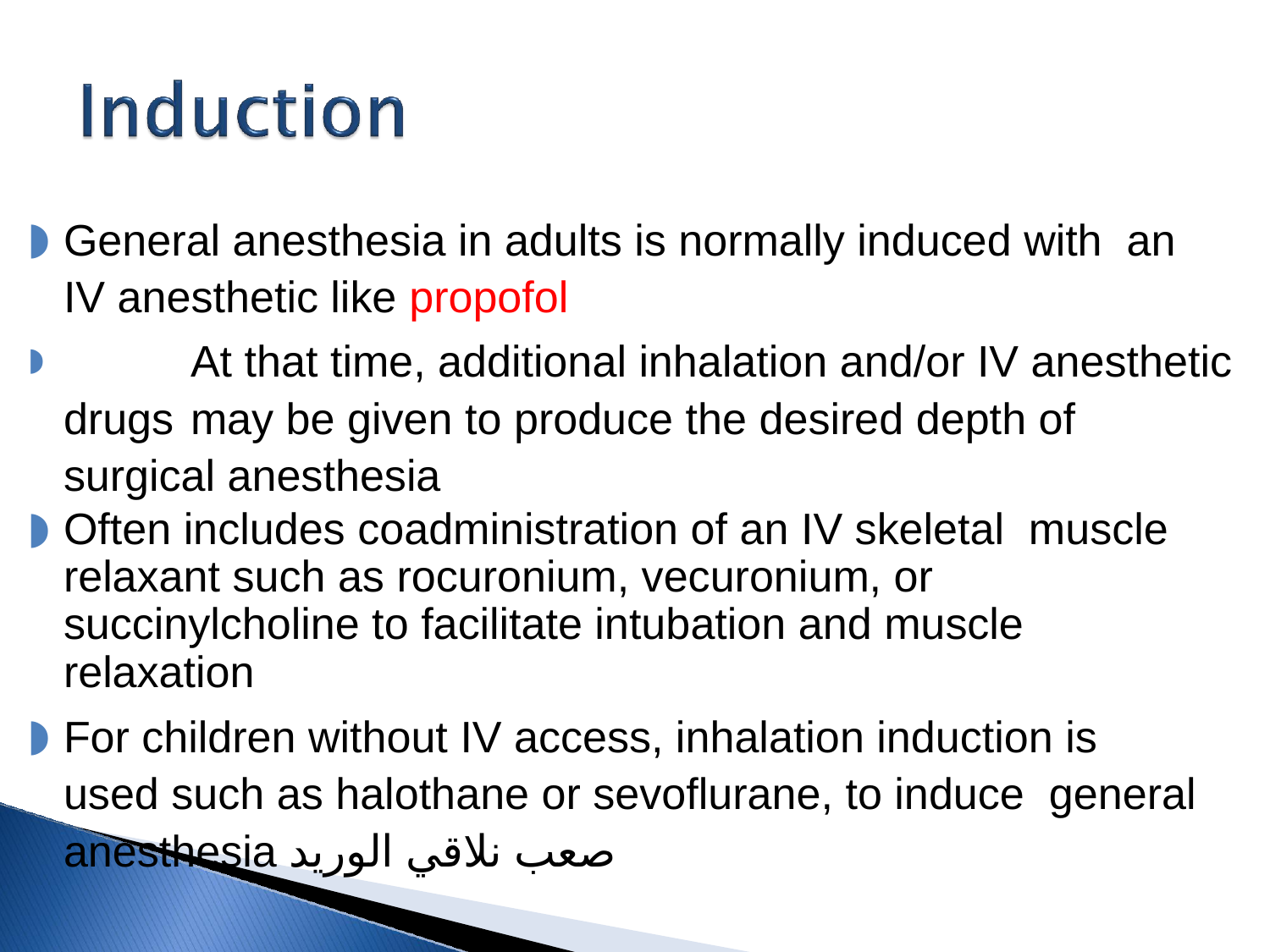

General anesthesia in adults is normally induced with  an IV anesthetic like propofol
	At that time, additional inhalation and/or IV anesthetic  drugs	may be given to produce the desired depth of  surgical anesthesia
Often includes coadministration of an IV skeletal  muscle relaxant such as rocuronium, vecuronium, or  succinylcholine to facilitate intubation and muscle  relaxation
For children without IV access, inhalation induction is  used such as halothane or sevoflurane, to induce  general anesthesia صعب نلاقي الوريد